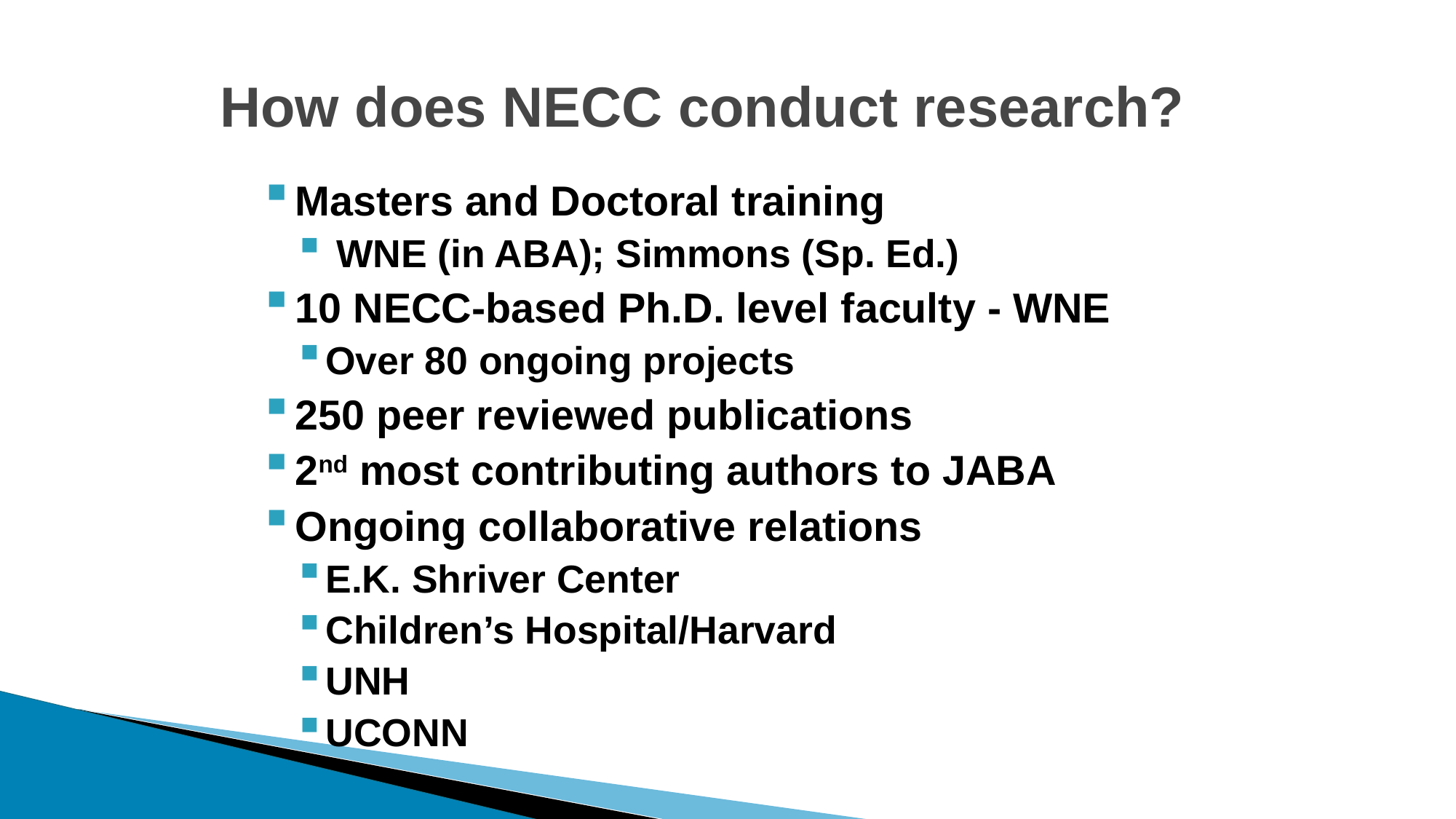

# How does NECC conduct research?
Masters and Doctoral training
 WNE (in ABA); Simmons (Sp. Ed.)
10 NECC-based Ph.D. level faculty - WNE
Over 80 ongoing projects
250 peer reviewed publications
2nd most contributing authors to JABA
Ongoing collaborative relations
E.K. Shriver Center
Children’s Hospital/Harvard
UNH
UCONN